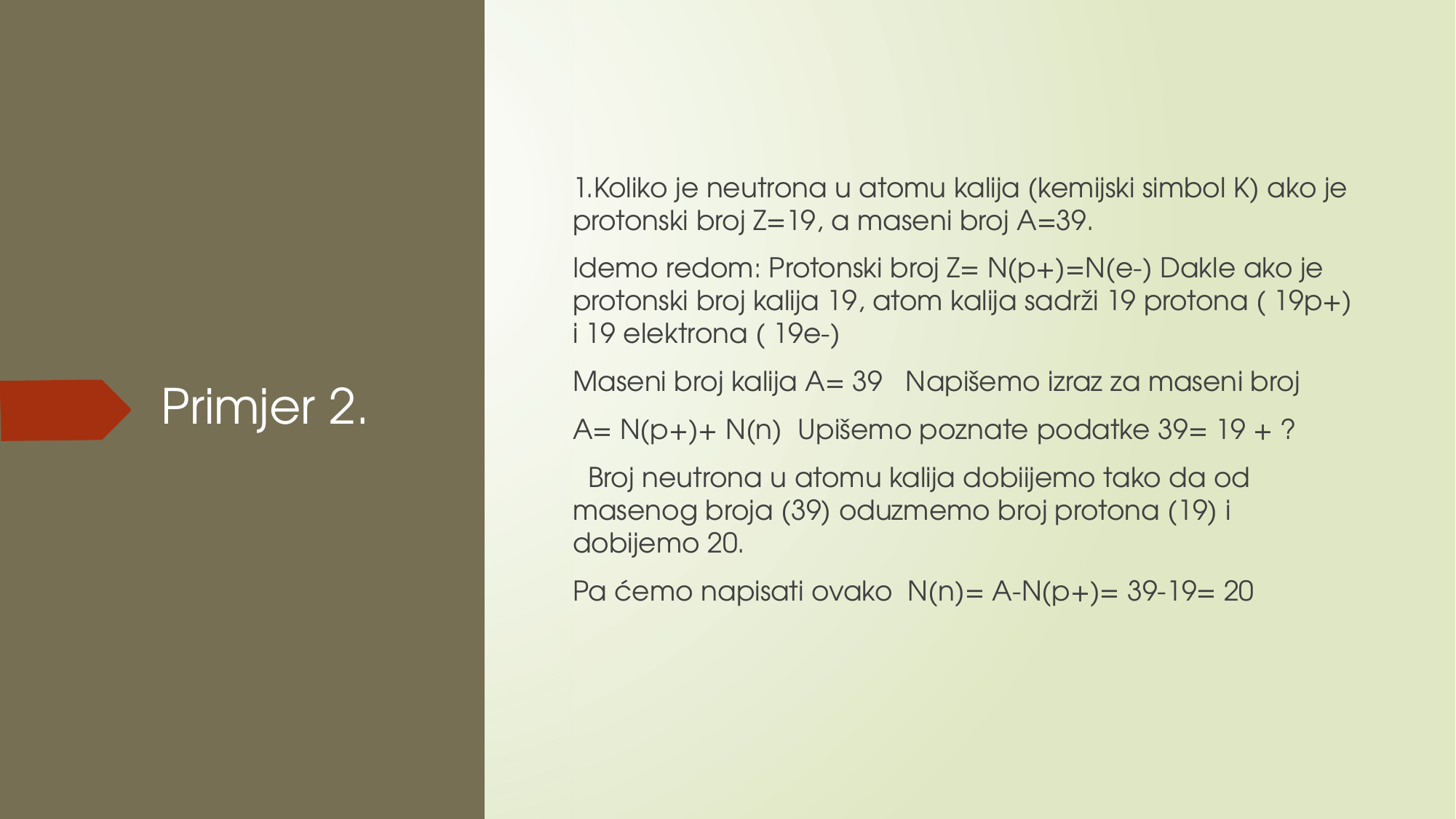

1.Koliko je neutrona u atomu kalija (kemijski simbol K) ako je protonski broj Z=19, a maseni broj A=39.
Idemo redom: Protonski broj Z= N(p+)=N(e-) Dakle ako je protonski broj kalija 19, atom kalija sadrži 19 protona ( 19p+) i 19 elektrona ( 19e-)
Maseni broj kalija A= 39   Napišemo izraz za maseni broj
A= N(p+)+ N(n)  Upišemo poznate podatke 39= 19 + ?
  Broj neutrona u atomu kalija dobiijemo tako da od masenog broja (39) oduzmemo broj protona (19) i dobijemo 20.
Pa ćemo napisati ovako  N(n)= A-N(p+)= 39-19= 20
# Primjer 2.